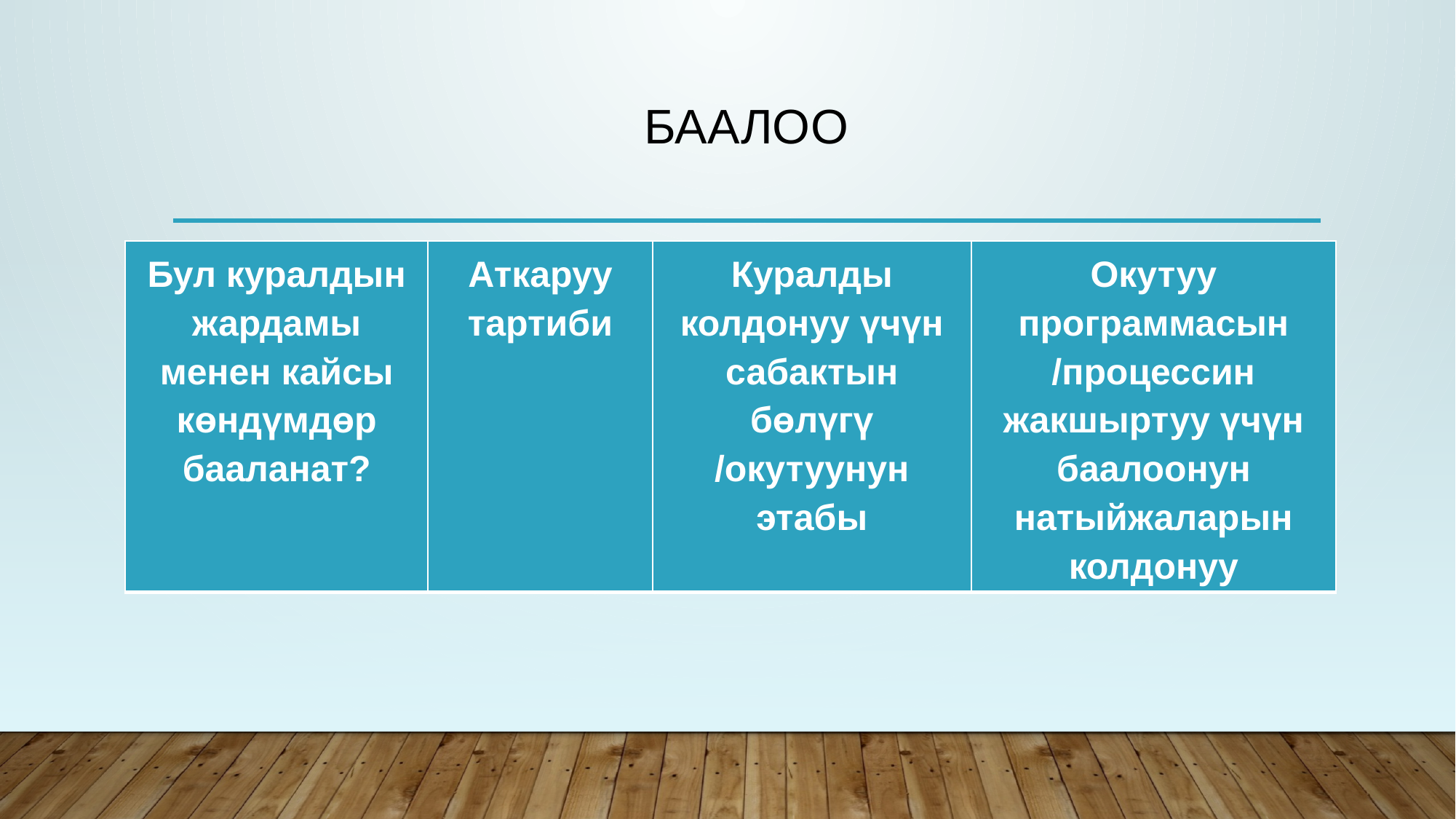

# баалоо
| Бул куралдын жардамы менен кайсы көндүмдөр бааланат? | Аткаруу тартиби | Куралды колдонуу үчүн сабактын бөлүгү /окутуунун этабы | Окутуу программасын /процессин жакшыртуу үчүн баалоонун натыйжаларын колдонуу |
| --- | --- | --- | --- |